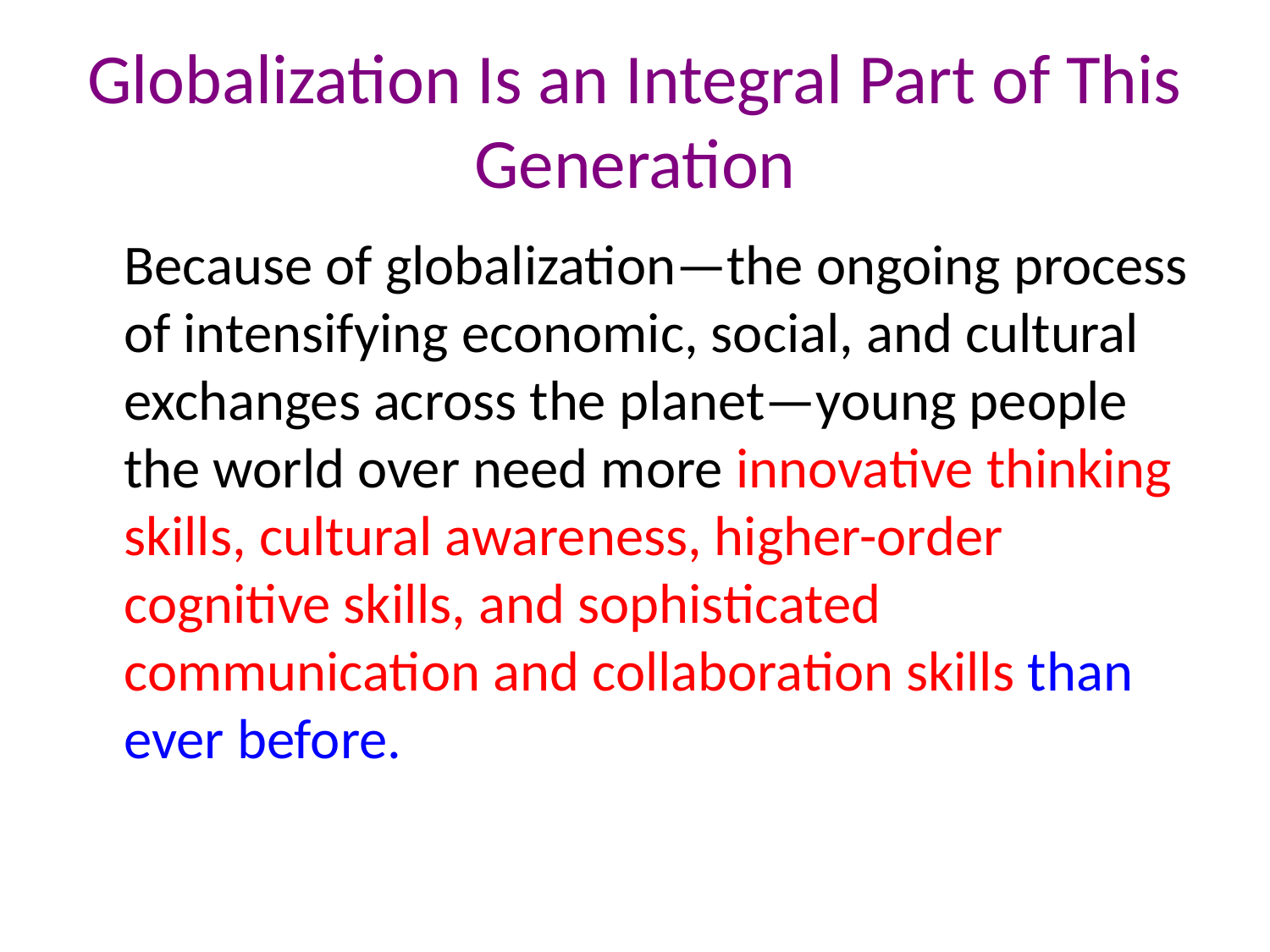

# Globalization Is an Integral Part of This Generation
	Because of globalization—the ongoing process of intensifying economic, social, and cultural exchanges across the planet—young people the world over need more innovative thinking skills, cultural awareness, higher-order cognitive skills, and sophisticated communication and collaboration skills than ever before.